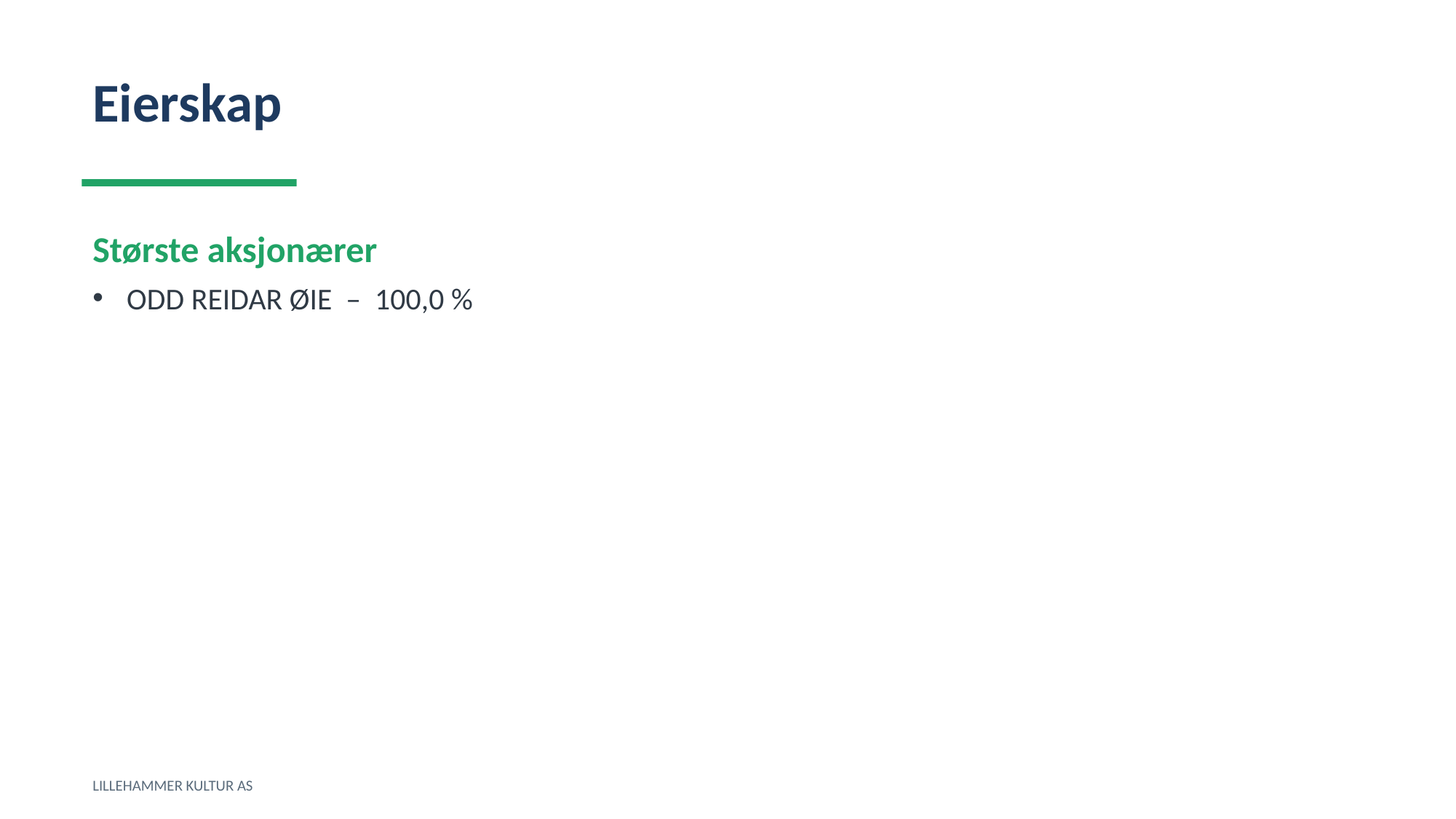

Eierskap

Største aksjonærer
ODD REIDAR ØIE  –  100,0 %
LILLEHAMMER KULTUR AS